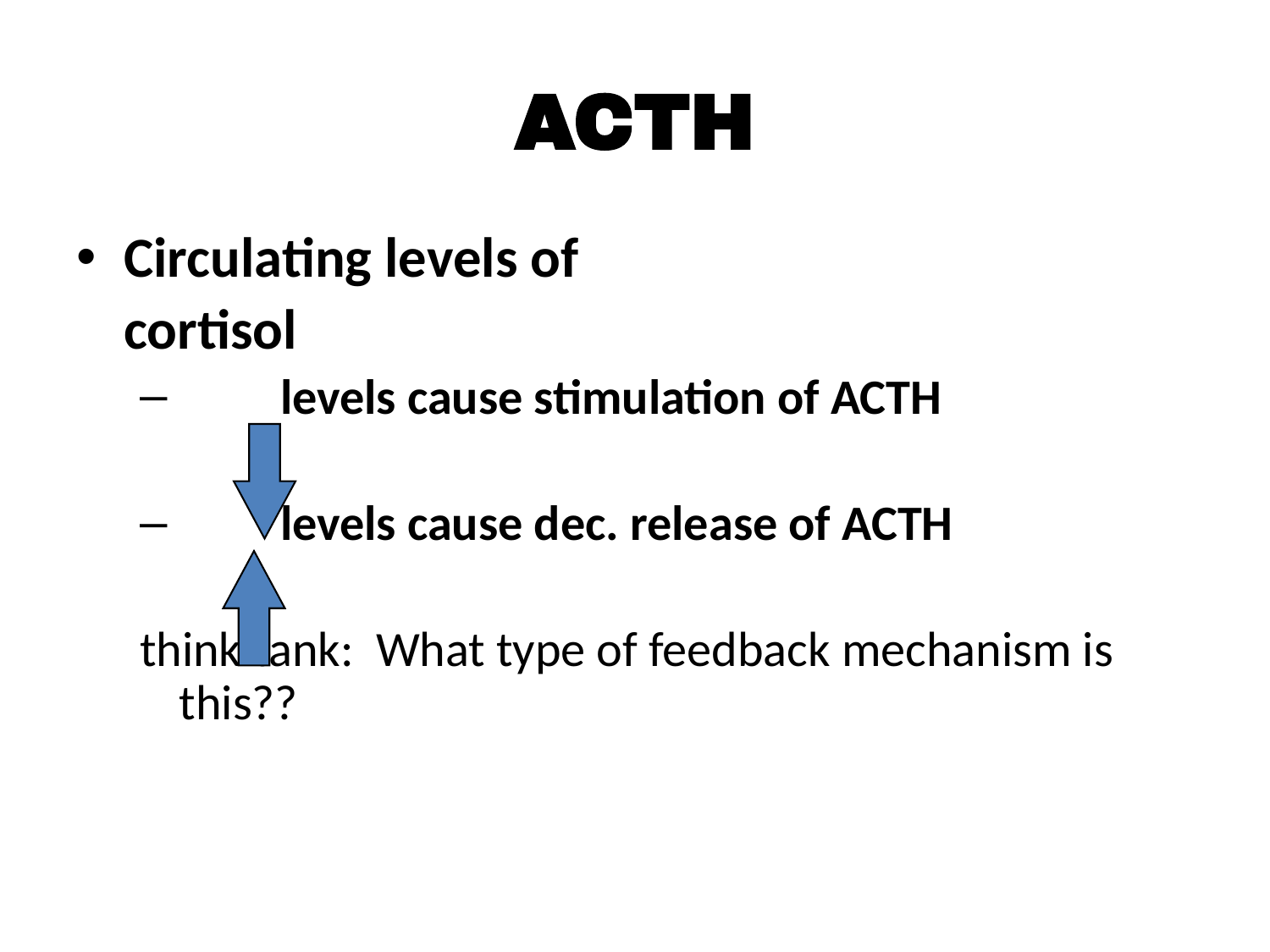

# ACTH
Circulating levels of
	cortisol
         levels cause stimulation of ACTH

         levels cause dec. release of ACTH

think tank:  What type of feedback mechanism is this??